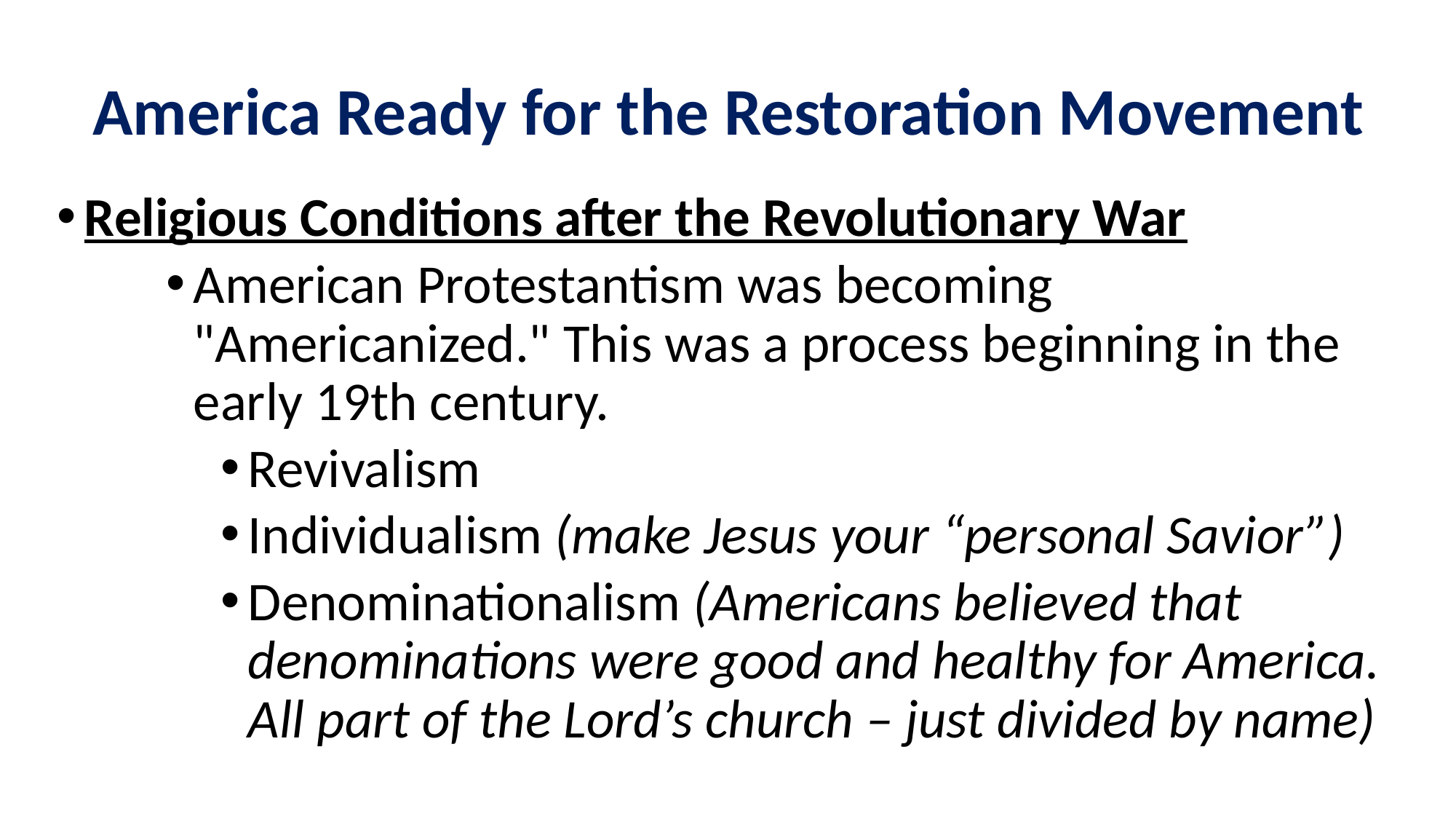

# America Ready for the Restoration Movement
Religious Conditions after the Revolutionary War
American Protestantism was becoming "Americanized." This was a process beginning in the early 19th century.
Revivalism
Individualism (make Jesus your “personal Savior”)
Denominationalism (Americans believed that denominations were good and healthy for America. All part of the Lord’s church – just divided by name)